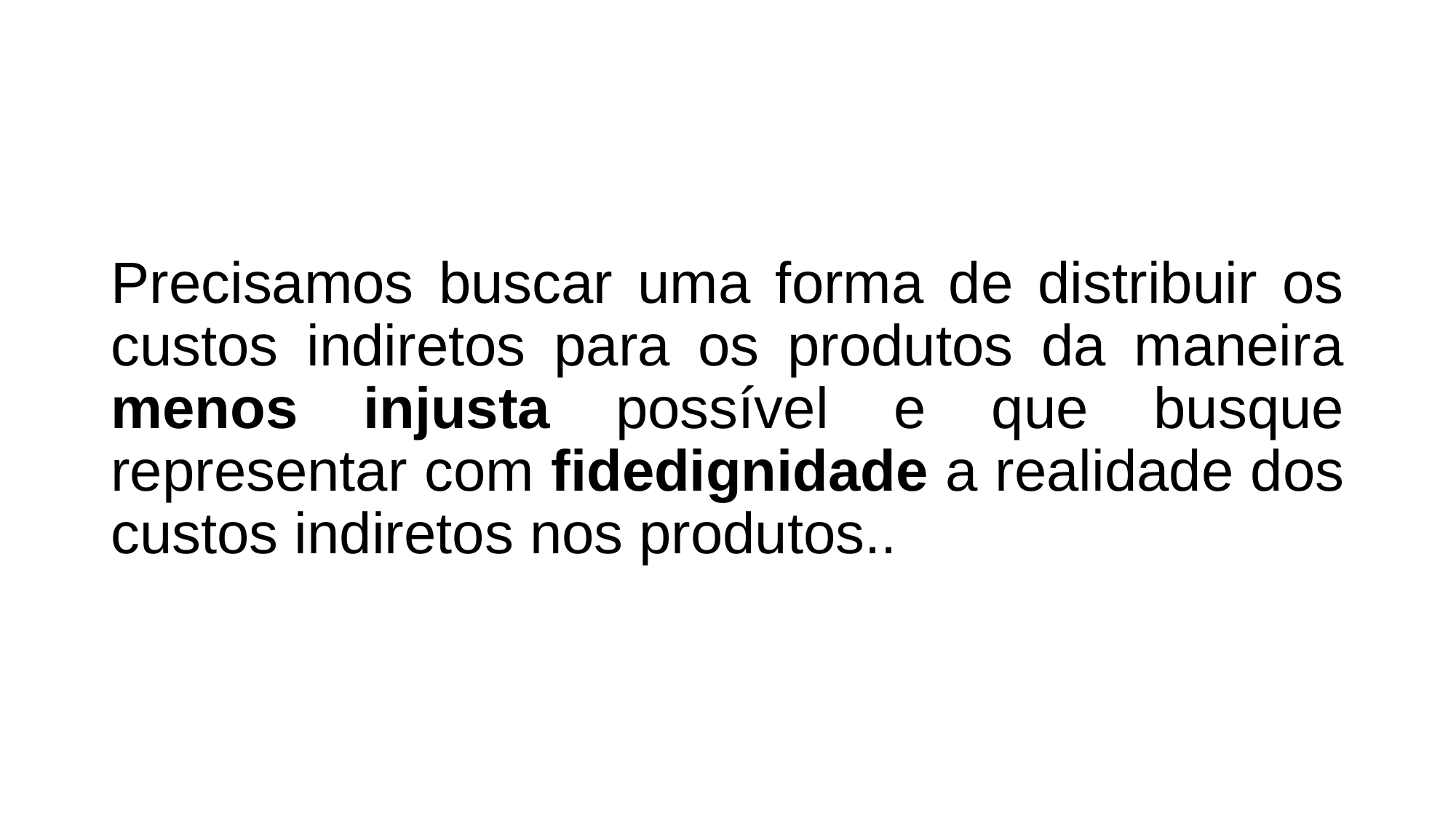

# Precisamos buscar uma forma de distribuir os custos indiretos para os produtos da maneira menos injusta possível e que busque representar com fidedignidade a realidade dos custos indiretos nos produtos..